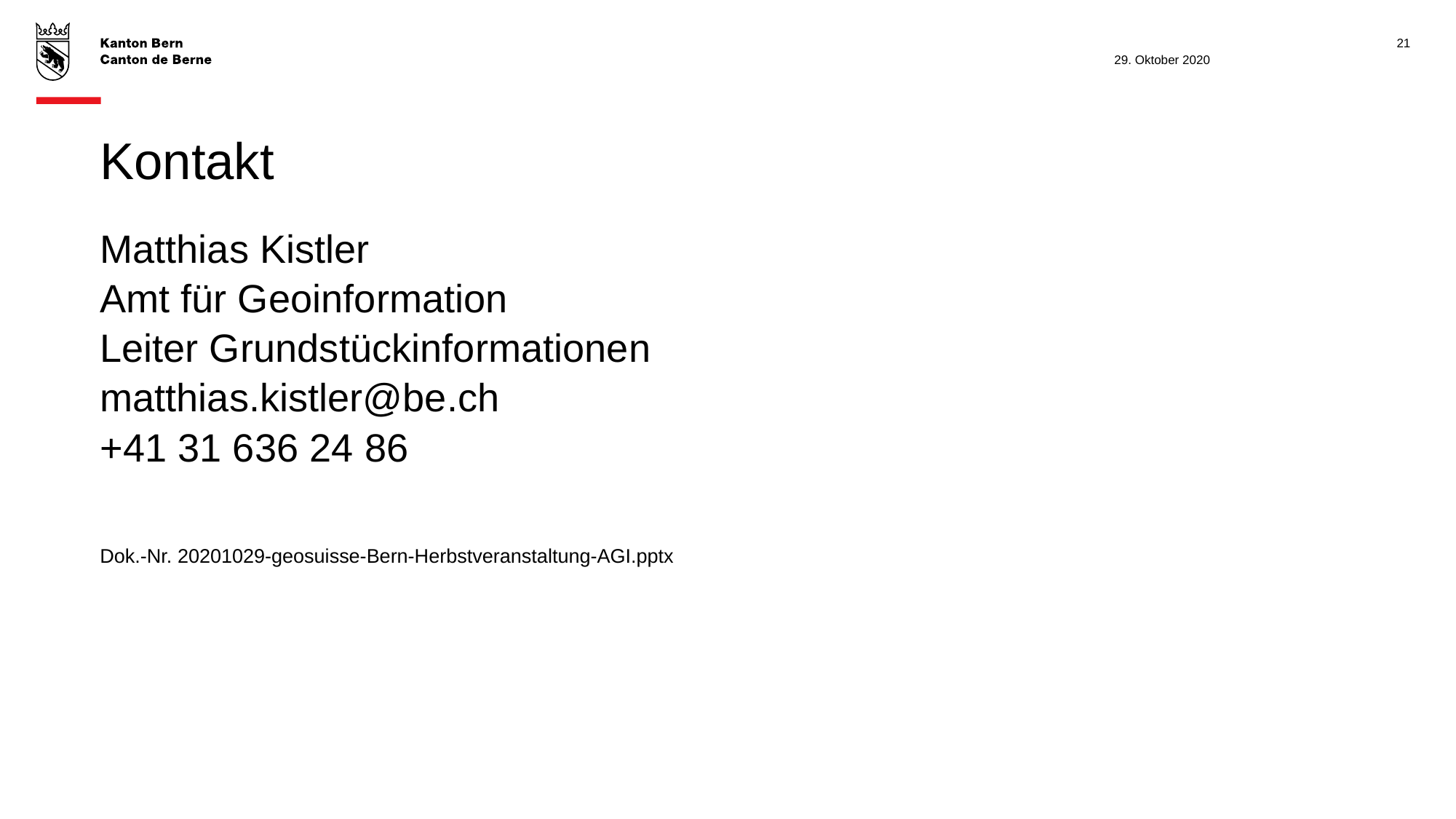

21
29. Oktober 2020
# Kontakt
Matthias Kistler
Amt für Geoinformation
Leiter Grundstückinformationen
matthias.kistler@be.ch
+41 31 636 24 86

Dok.-Nr. 20201029-geosuisse-Bern-Herbstveranstaltung-AGI.pptx